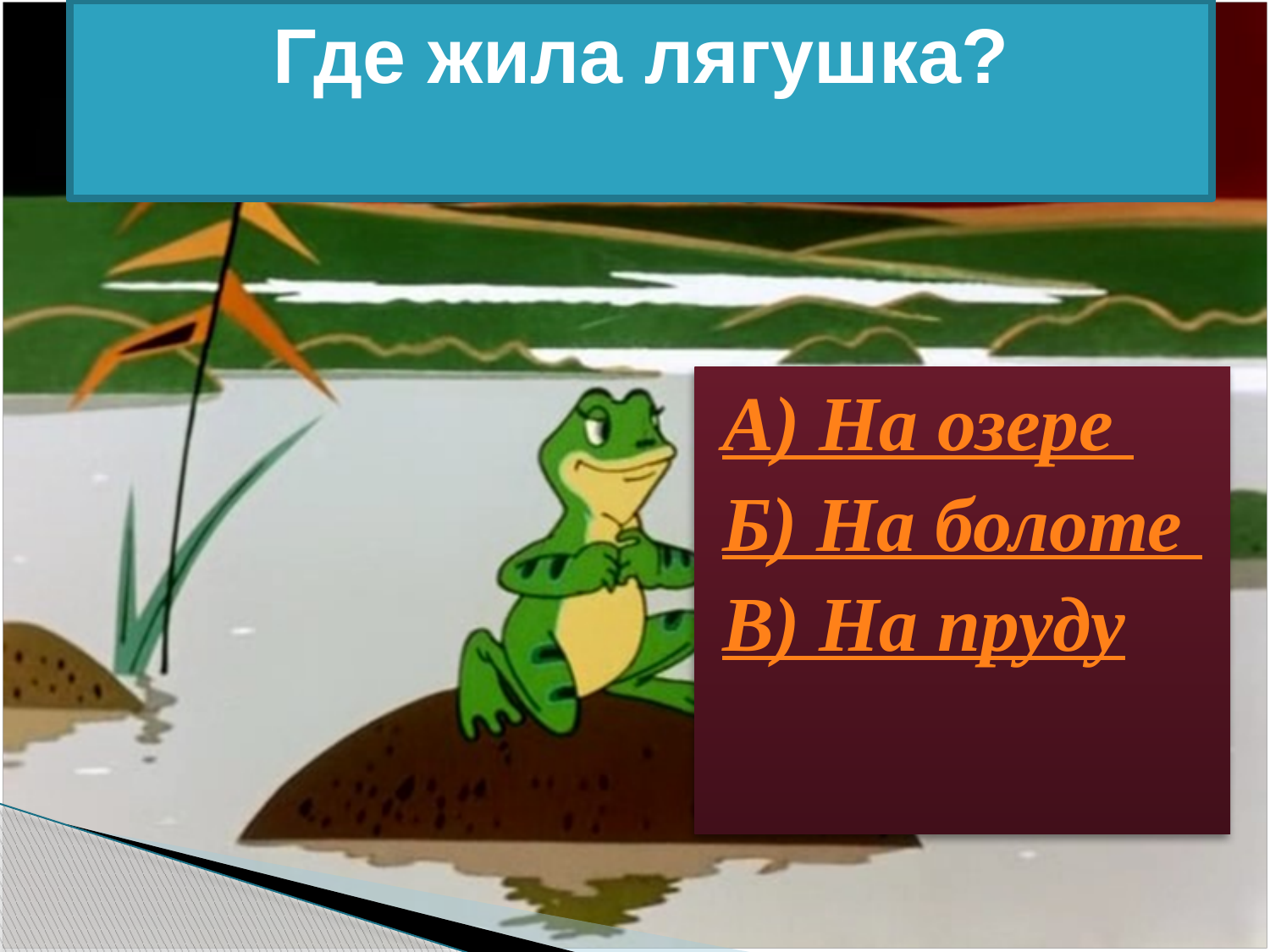

# Где жила лягушка?
А) На озере
Б) На болоте
В) На пруду